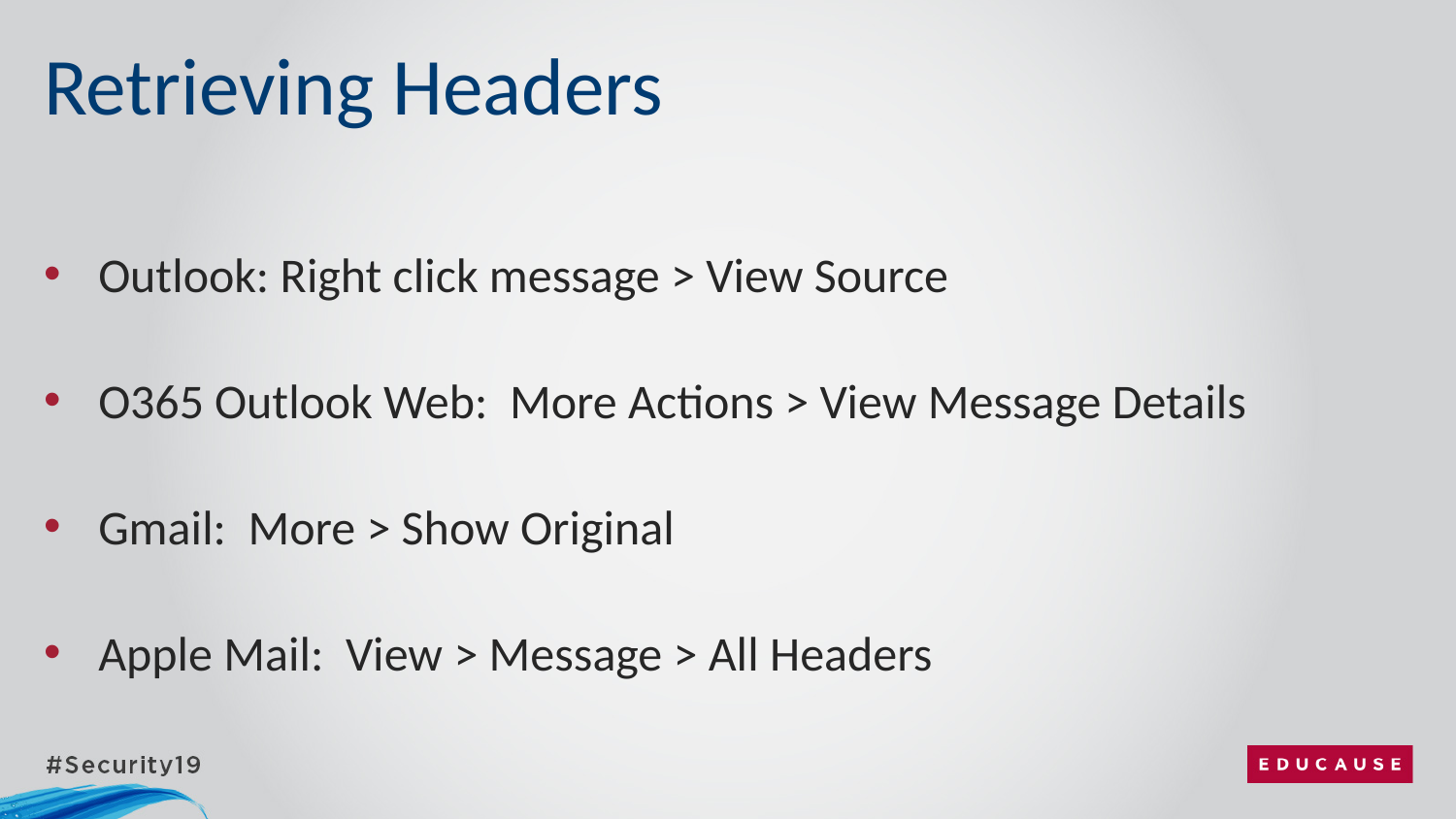

# Retrieving Headers
Outlook: Right click message > View Source
O365 Outlook Web:  More Actions > View Message Details
Gmail:  More > Show Original
Apple Mail:  View > Message > All Headers